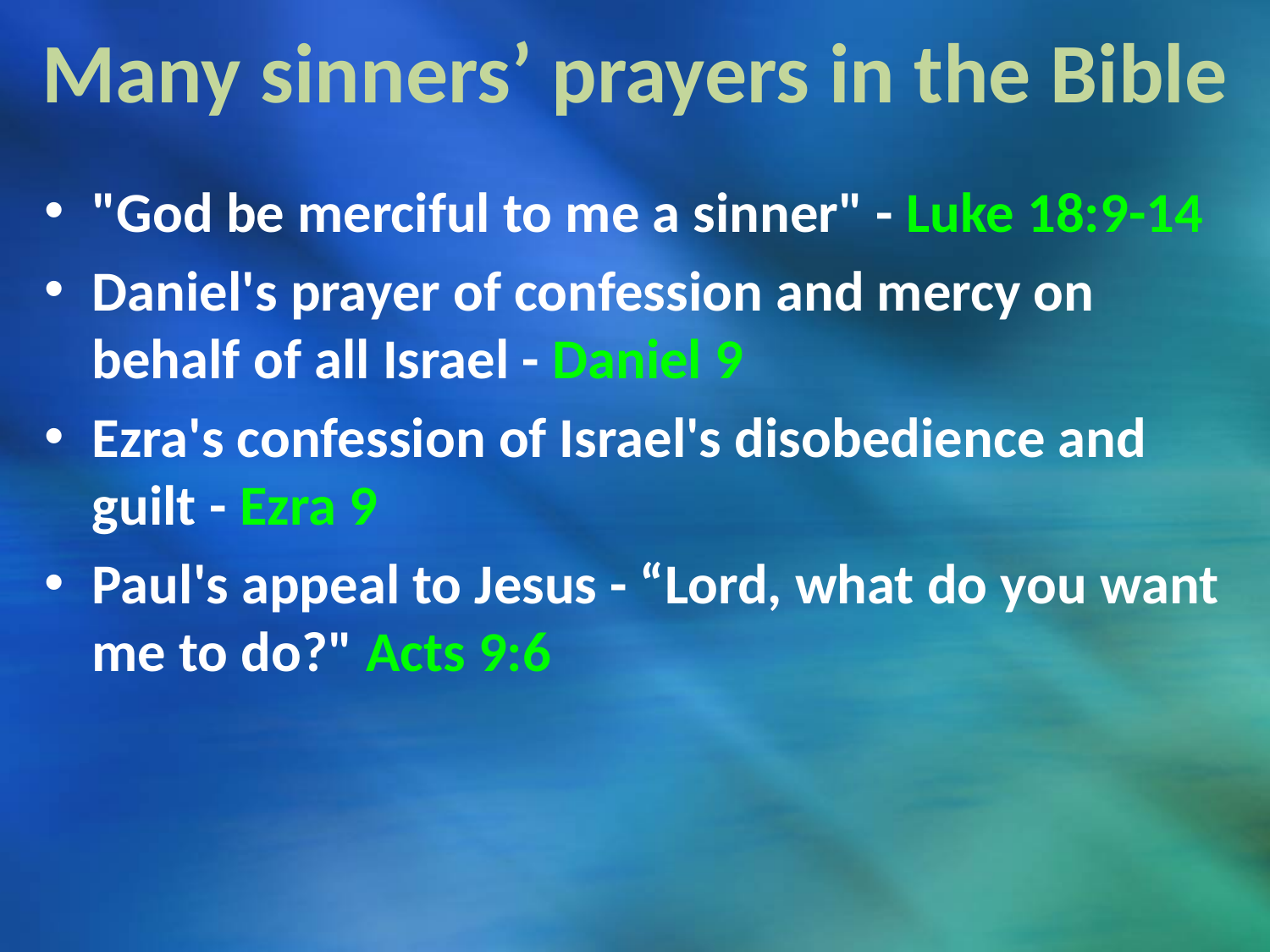

# Many sinners’ prayers in the Bible
"God be merciful to me a sinner" - Luke 18:9-14
Daniel's prayer of confession and mercy on behalf of all Israel - Daniel 9
Ezra's confession of Israel's disobedience and guilt - Ezra 9
Paul's appeal to Jesus - “Lord, what do you want me to do?" Acts 9:6